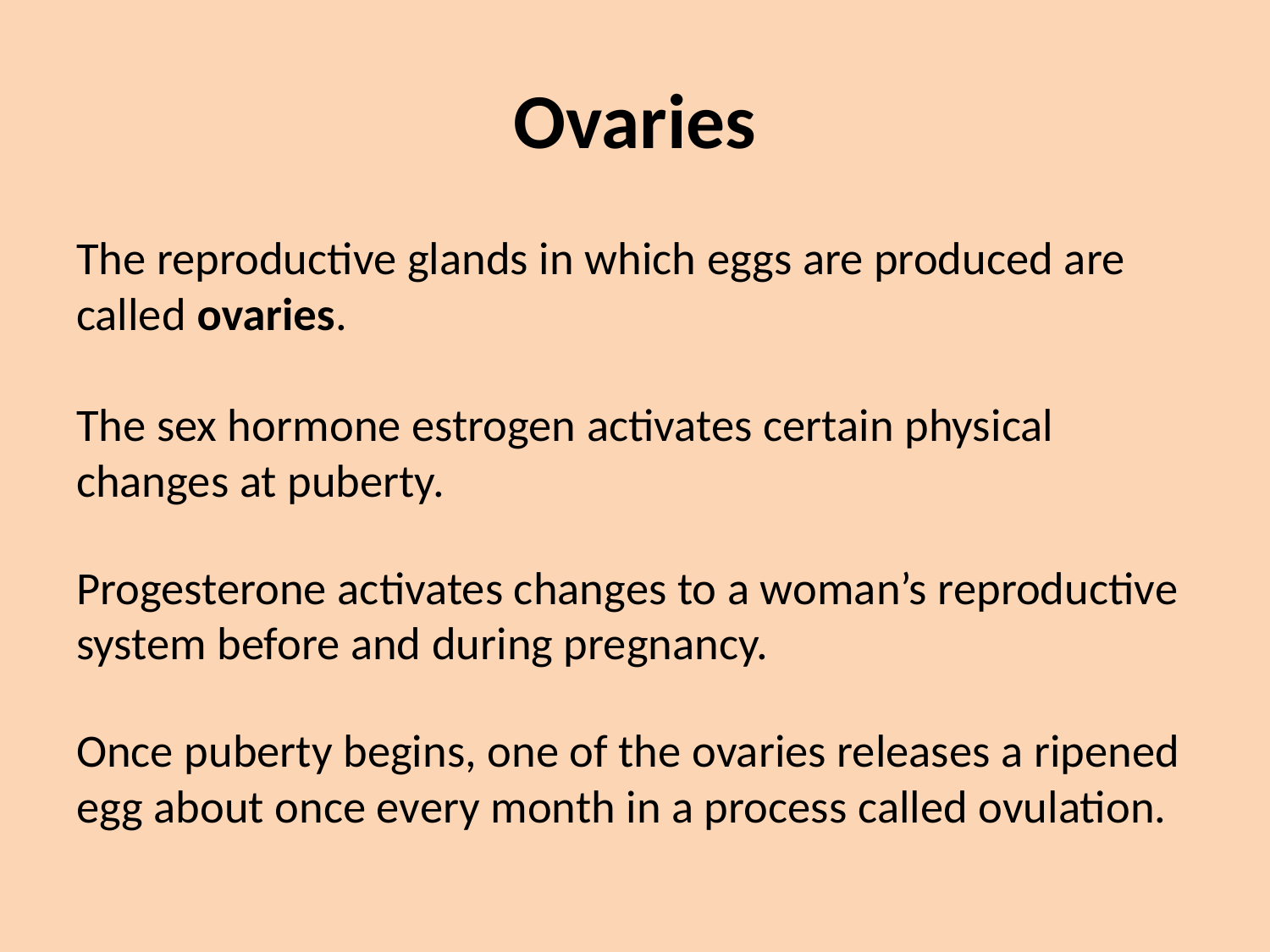

# Ovaries
The reproductive glands in which eggs are produced are called ovaries.

The sex hormone estrogen activates certain physical changes at puberty.

Progesterone activates changes to a woman’s reproductive system before and during pregnancy.

Once puberty begins, one of the ovaries releases a ripened egg about once every month in a process called ovulation.